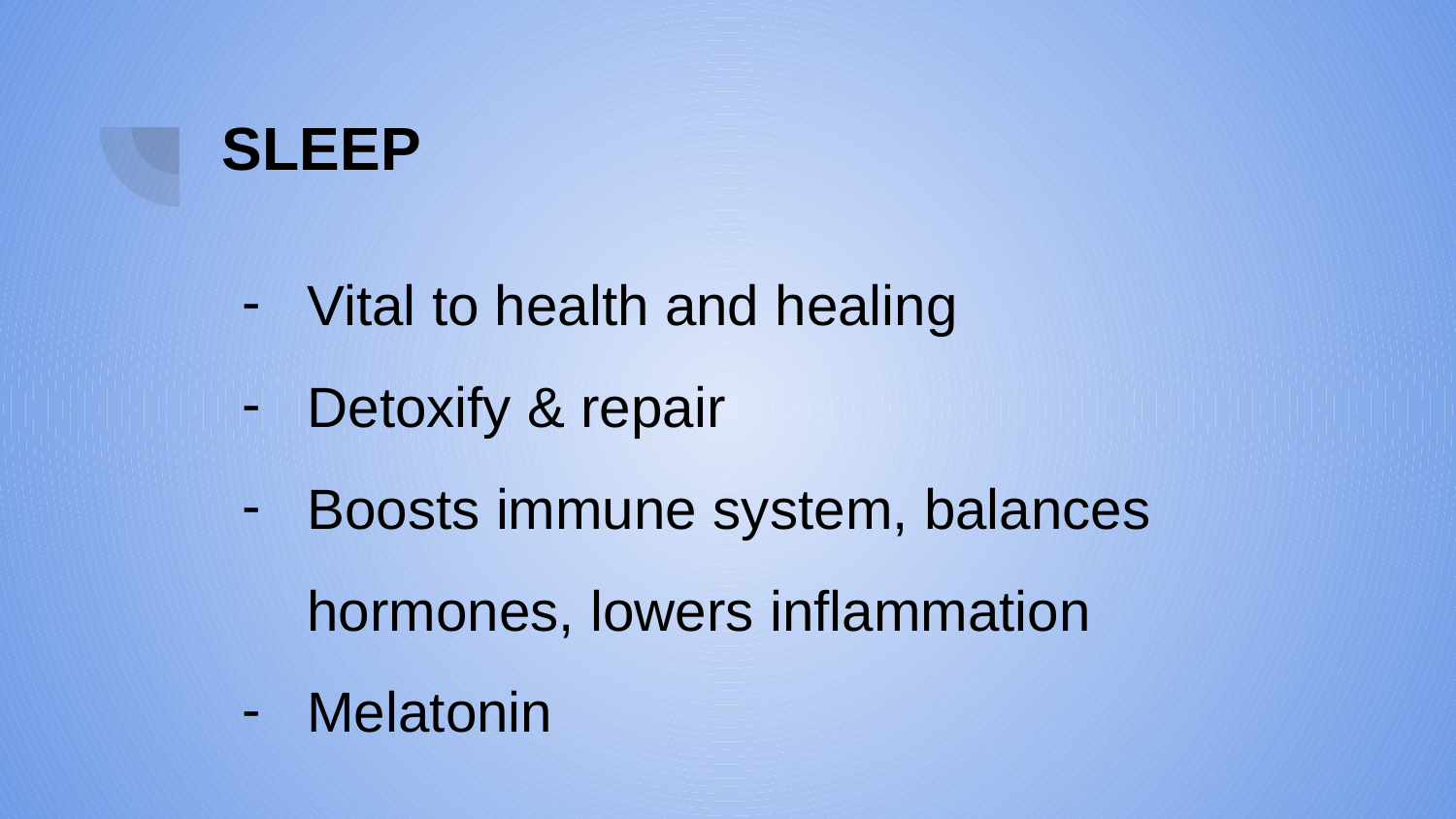

# SLEEP
Vital to health and healing
Detoxify & repair
Boosts immune system, balances hormones, lowers inflammation
Melatonin